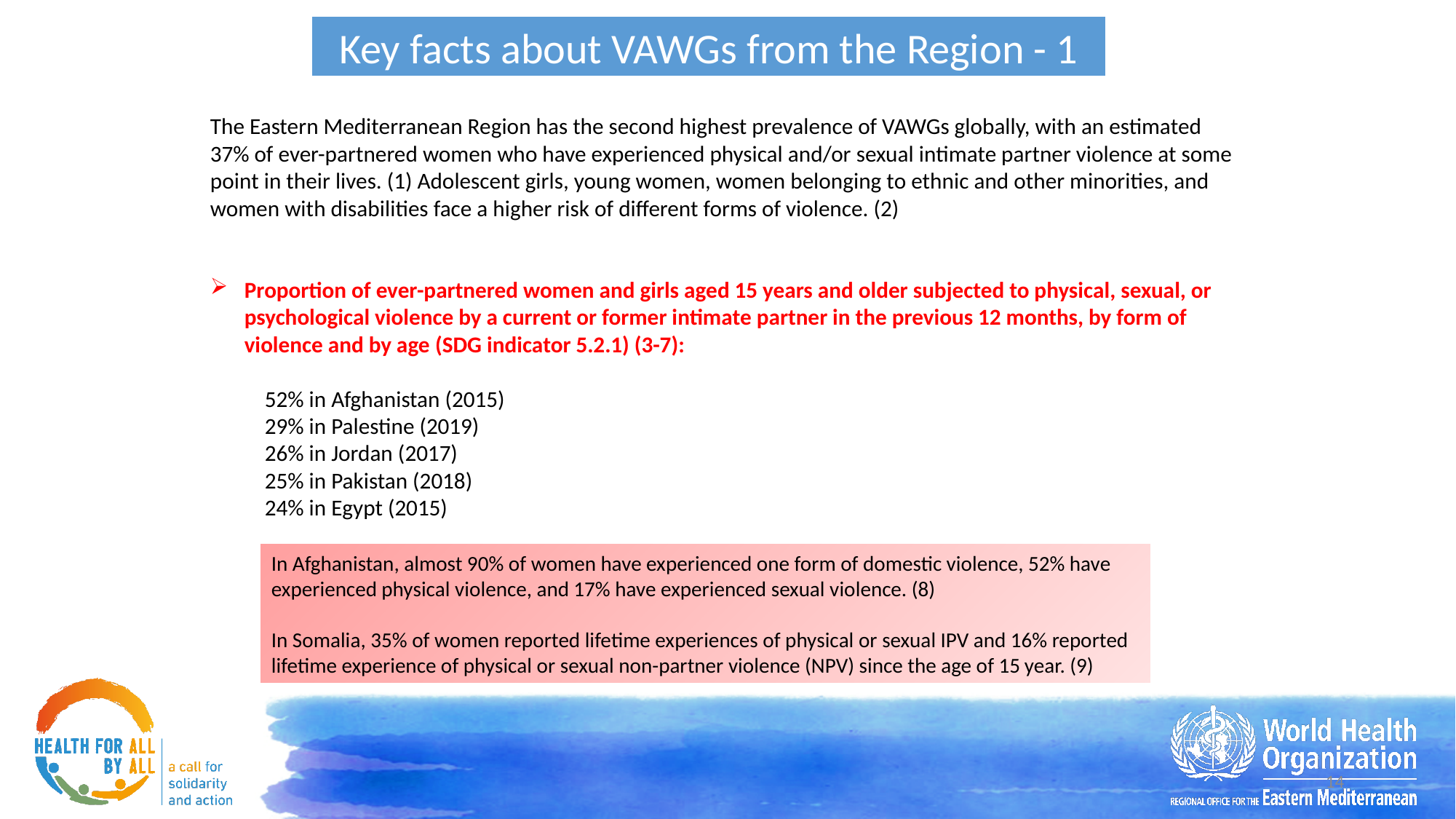

Key facts about VAWGs from the Region - 1

The Eastern Mediterranean Region has the second highest prevalence of VAWGs globally, with an estimated 37% of ever-partnered women who have experienced physical and/or sexual intimate partner violence at some point in their lives. (1) Adolescent girls, young women, women belonging to ethnic and other minorities, and women with disabilities face a higher risk of different forms of violence. (2)

Proportion of ever-partnered women and girls aged 15 years and older subjected to physical, sexual, or psychological violence by a current or former intimate partner in the previous 12 months, by form of violence and by age (SDG indicator 5.2.1) (3-7):

52% in Afghanistan (2015)
29% in Palestine (2019)
26% in Jordan (2017)
25% in Pakistan (2018)
24% in Egypt (2015)

In Afghanistan, almost 90% of women have experienced one form of domestic violence, 52% have experienced physical violence, and 17% have experienced sexual violence. (8)

In Somalia, 35% of women reported lifetime experiences of physical or sexual IPV and 16% reported lifetime experience of physical or sexual non-partner violence (NPV) since the age of 15 year. (9)
14